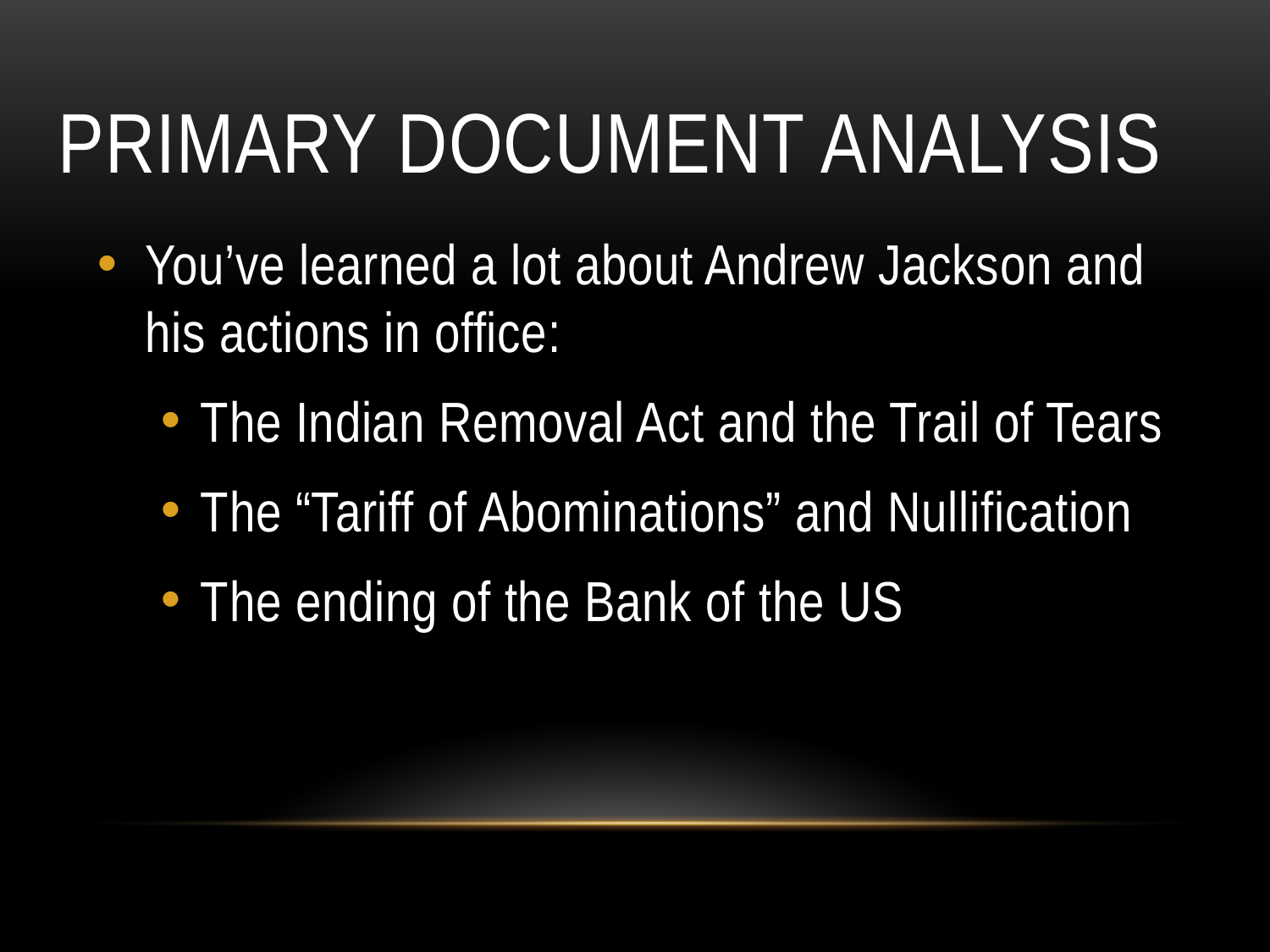

# Primary Document Analysis
You’ve learned a lot about Andrew Jackson and his actions in office:
The Indian Removal Act and the Trail of Tears
The “Tariff of Abominations” and Nullification
The ending of the Bank of the US